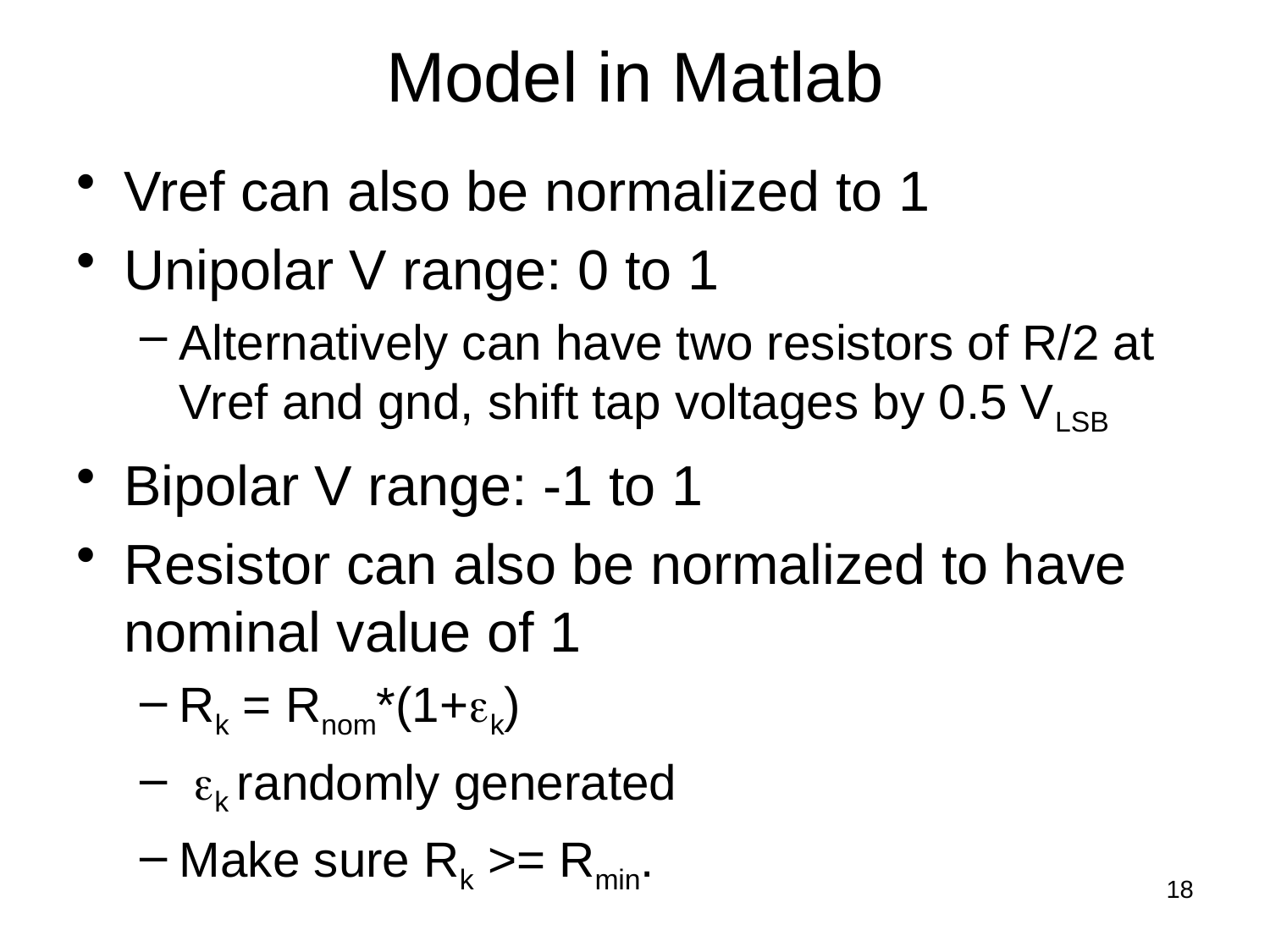

# Model in Matlab
Vref can also be normalized to 1
Unipolar V range: 0 to 1
Alternatively can have two resistors of R/2 at Vref and gnd, shift tap voltages by 0.5 VLSB
Bipolar V range: -1 to 1
Resistor can also be normalized to have nominal value of 1
Rk = Rnom*(1+εk)
 εk randomly generated
Make sure Rk >= Rmin.
18